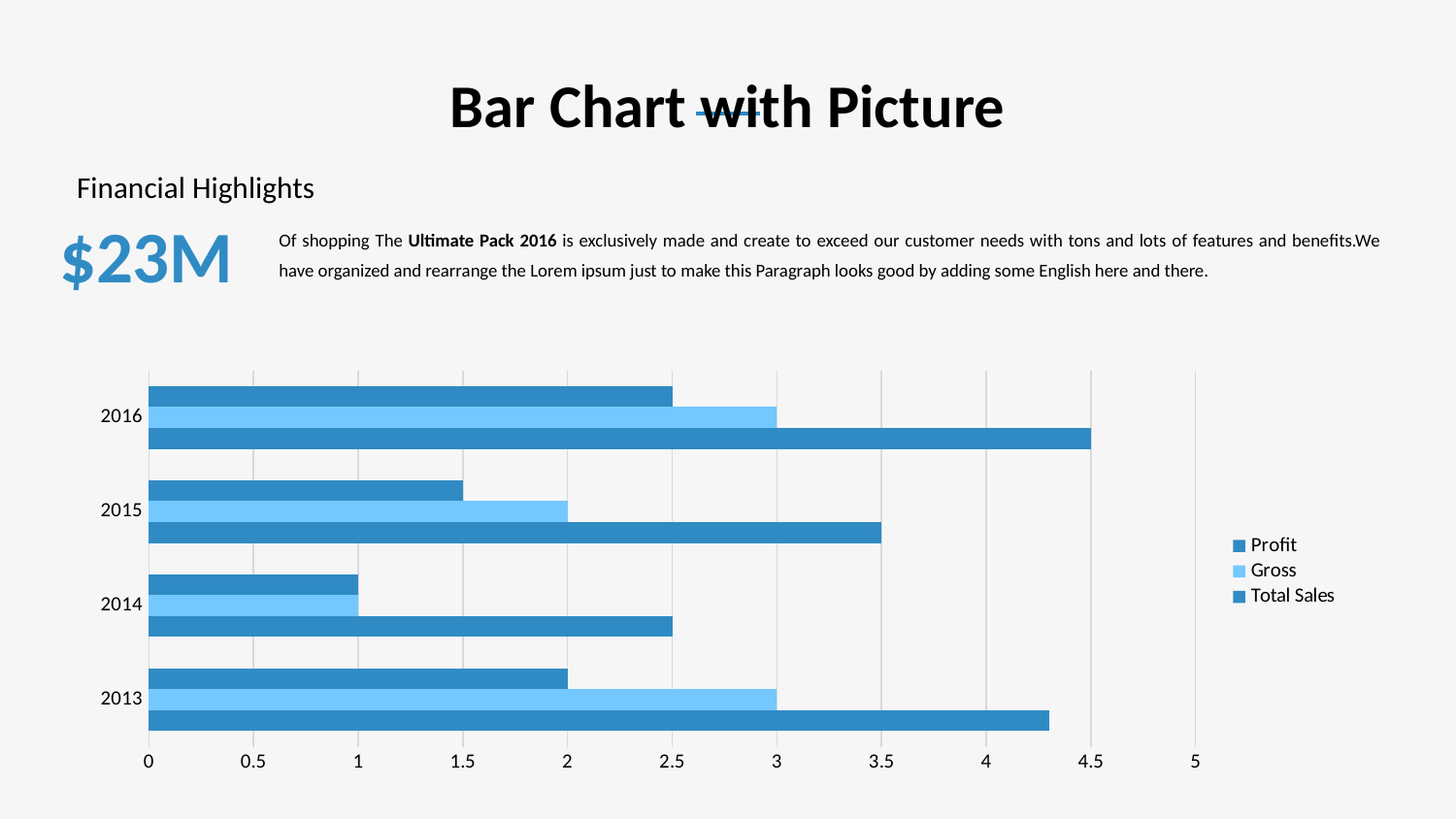

# Bar Chart with Picture
Financial Highlights
$23M
Of shopping The Ultimate Pack 2016 is exclusively made and create to exceed our customer needs with tons and lots of features and benefits.We have organized and rearrange the Lorem ipsum just to make this Paragraph looks good by adding some English here and there.

### Chart

| Category | Total Sales | Gross | Profit |
|---|---|---|---|
| 2013 | 4.3 | 3.0 | 2.0 |
| 2014 | 2.5 | 1.0 | 1.0 |
| 2015 | 3.5 | 2.0 | 1.5 |
| 2016 | 4.5 | 3.0 | 2.5 |